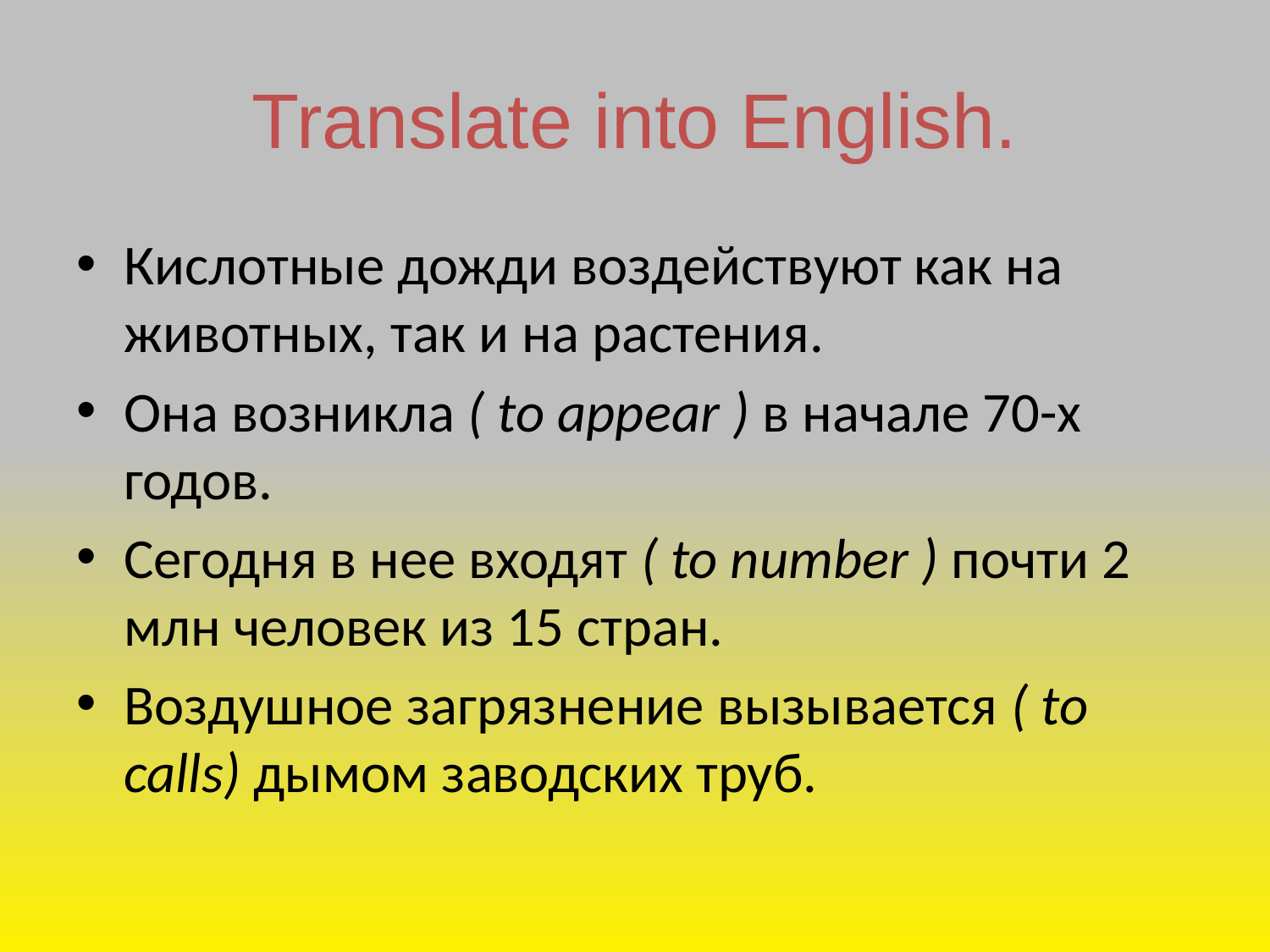

# Translate into English.
Кислотные дожди воздействуют как на животных, так и на растения.
Она возникла ( to appear ) в начале 70-х годов.
Сегодня в нее входят ( to number ) почти 2 млн человек из 15 стран.
Воздушное загрязнение вызывается ( to calls) дымом заводских труб.